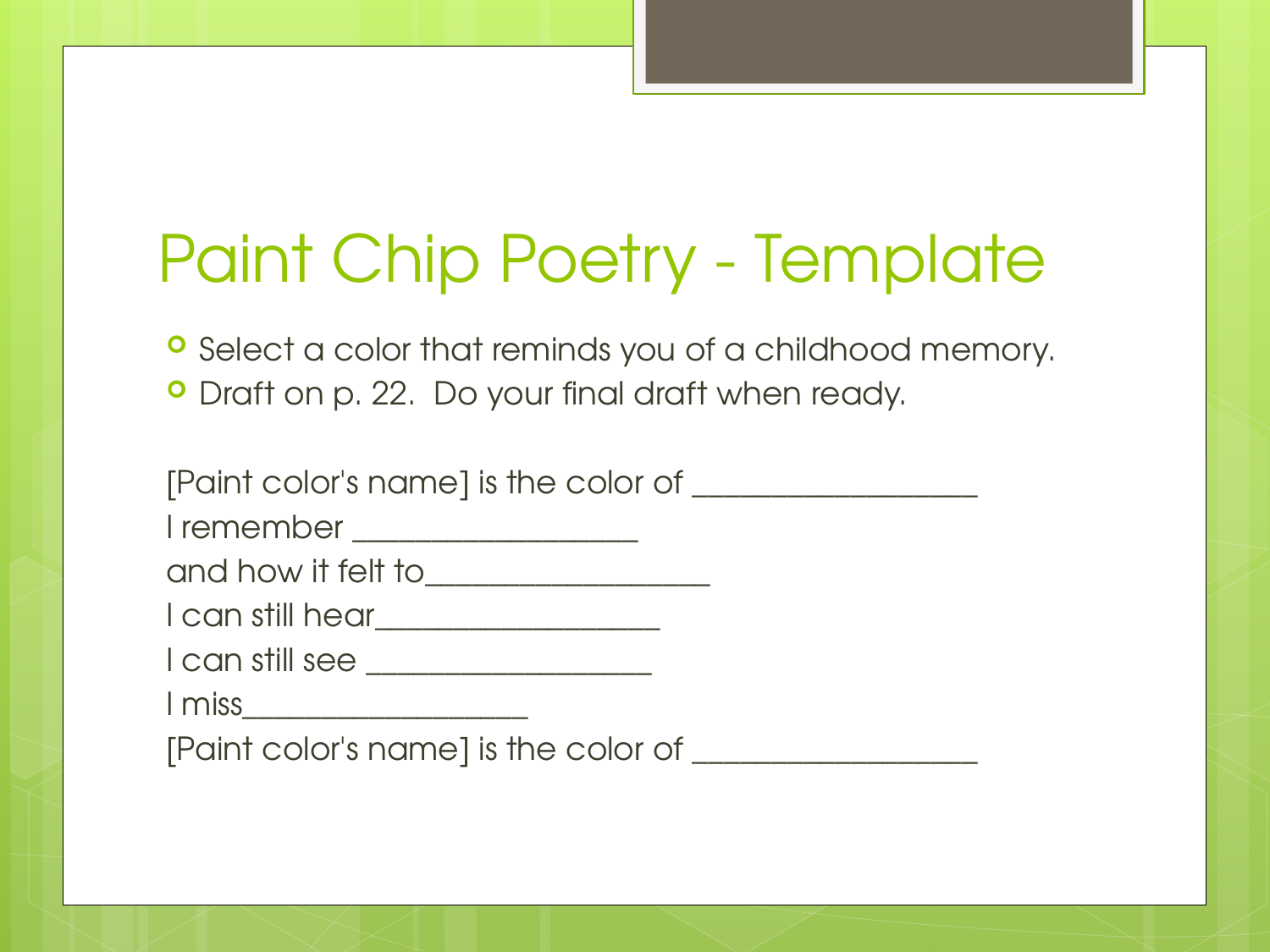

# Paint Chip Poetry - Template
Select a color that reminds you of a childhood memory.
Draft on p. 22.  Do your final draft when ready.

[Paint color's name] is the color of __________________
I remember __________________
and how it felt to__________________
I can still hear__________________
I can still see __________________
I miss__________________
[Paint color's name] is the color of __________________